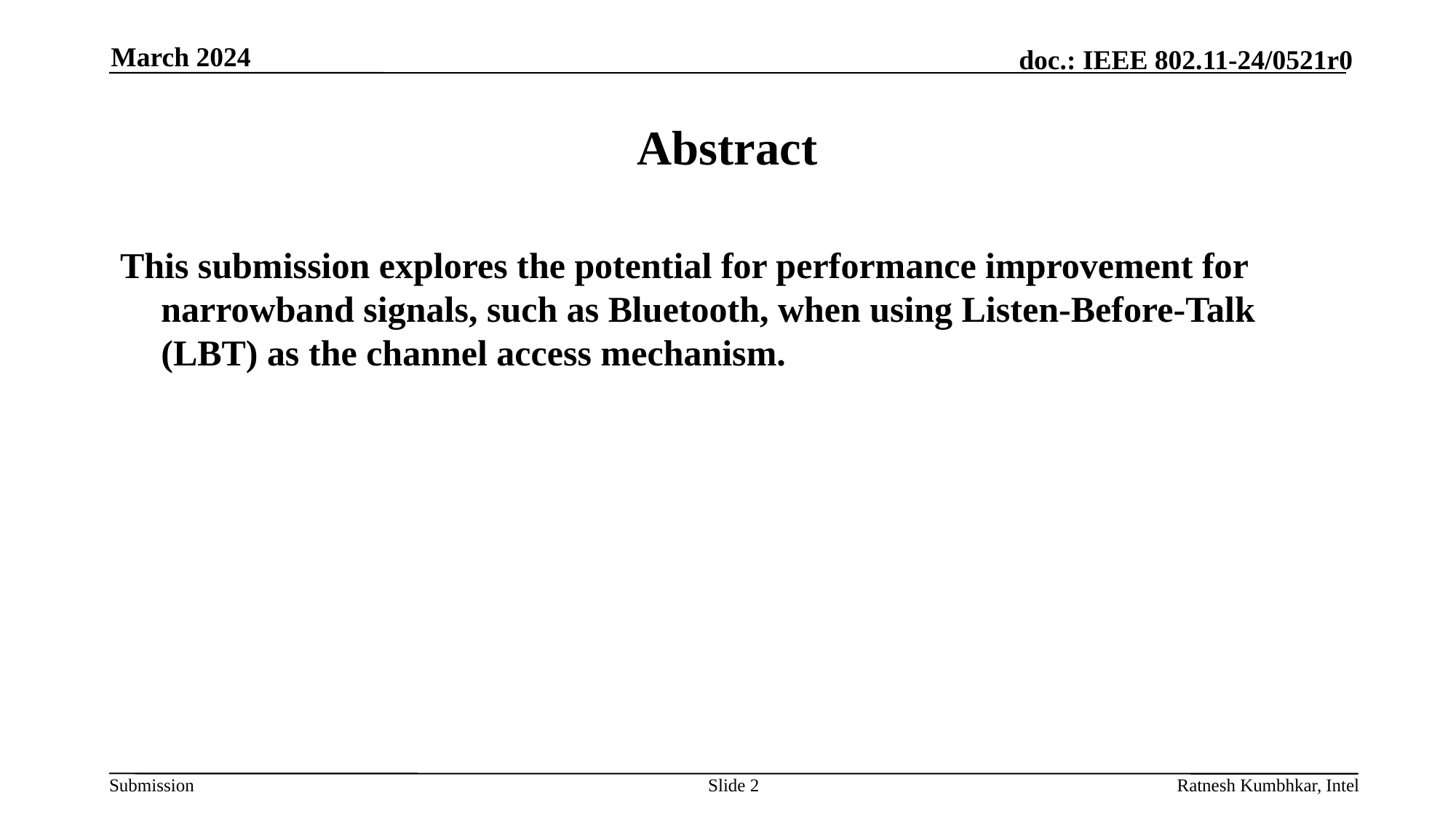

March 2024
# Abstract
This submission explores the potential for performance improvement for narrowband signals, such as Bluetooth, when using Listen-Before-Talk (LBT) as the channel access mechanism.
Slide 2
Ratnesh Kumbhkar, Intel